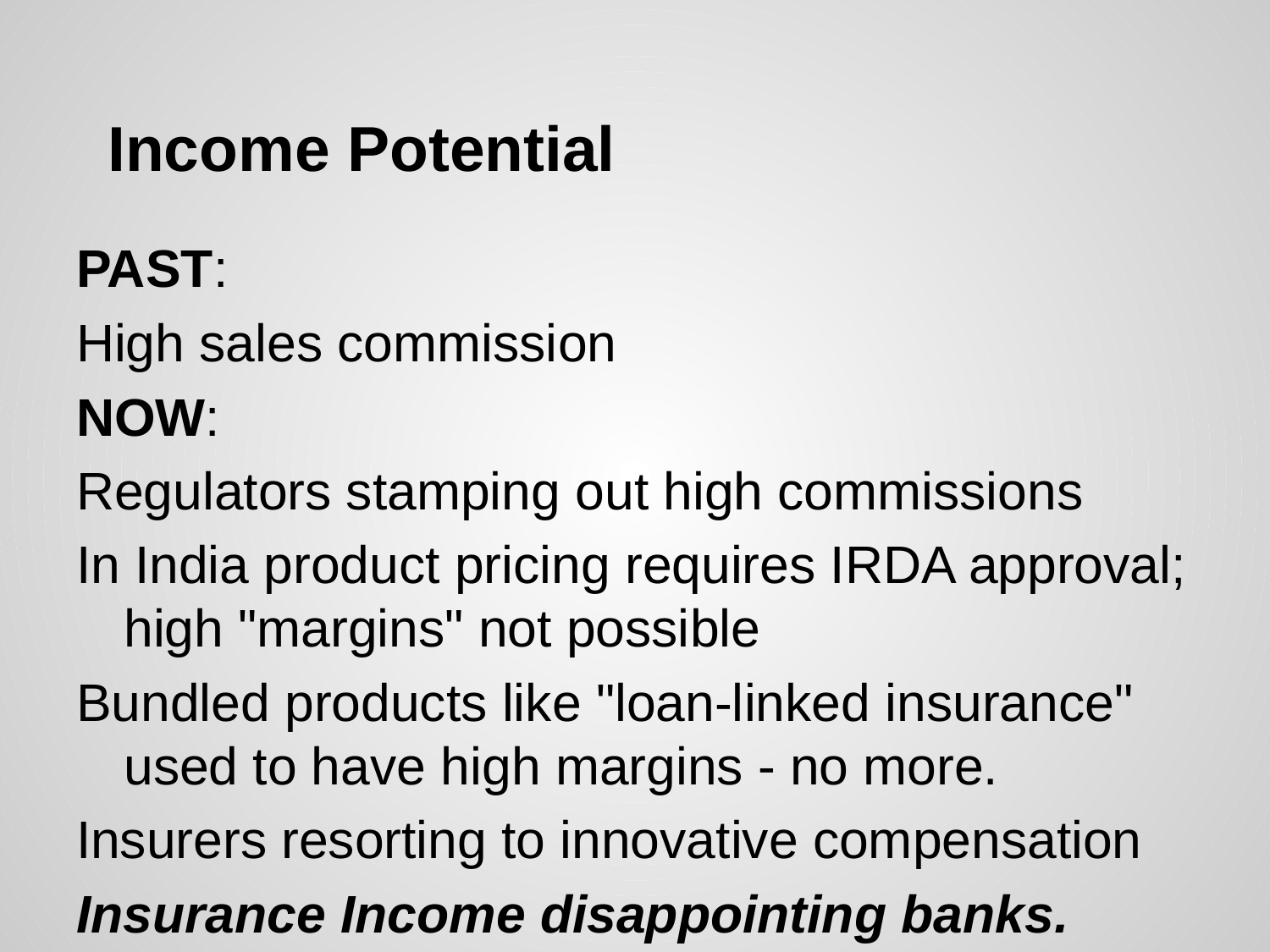

# Income Potential
PAST:
High sales commission
NOW:
Regulators stamping out high commissions
In India product pricing requires IRDA approval; high "margins" not possible
Bundled products like "loan-linked insurance" used to have high margins - no more.
Insurers resorting to innovative compensation
Insurance Income disappointing banks.